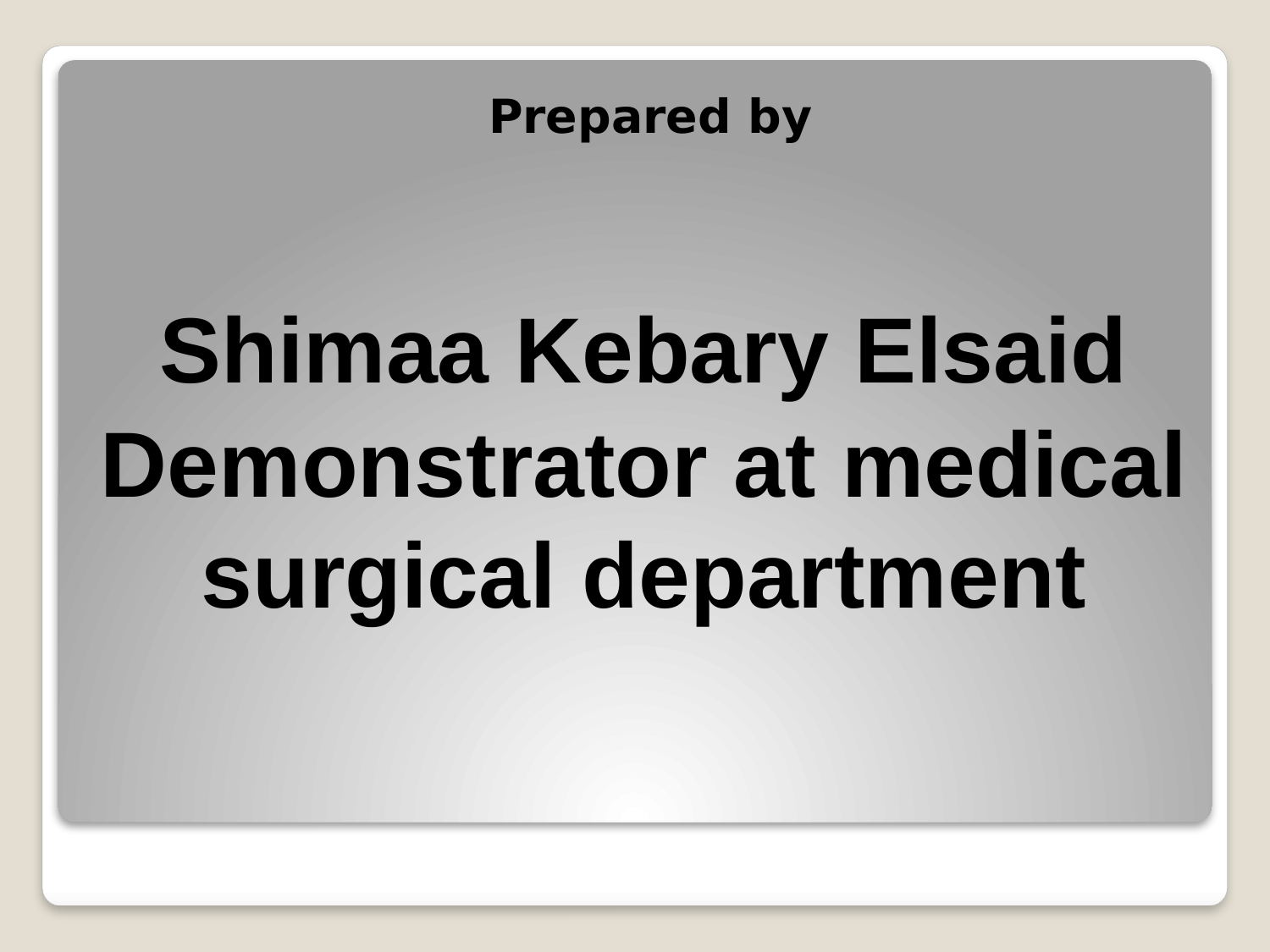

Prepared by

Shimaa Kebary Elsaid
Demonstrator at medical surgical department